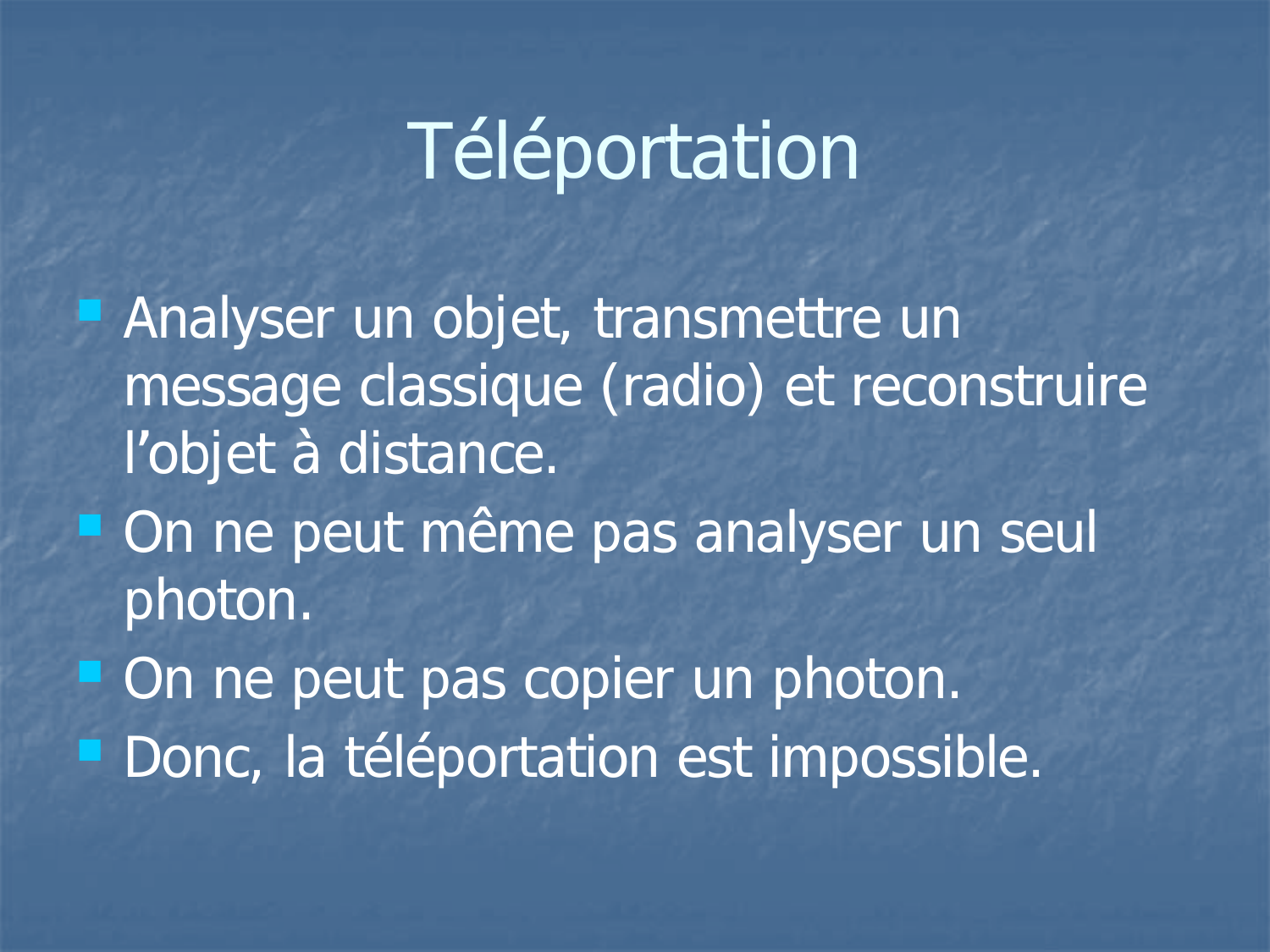

# Téléportation
Analyser un objet, transmettre un message classique (radio) et reconstruire l’objet à distance.
On ne peut même pas analyser un seul photon.
On ne peut pas copier un photon.
Donc, la téléportation est impossible.